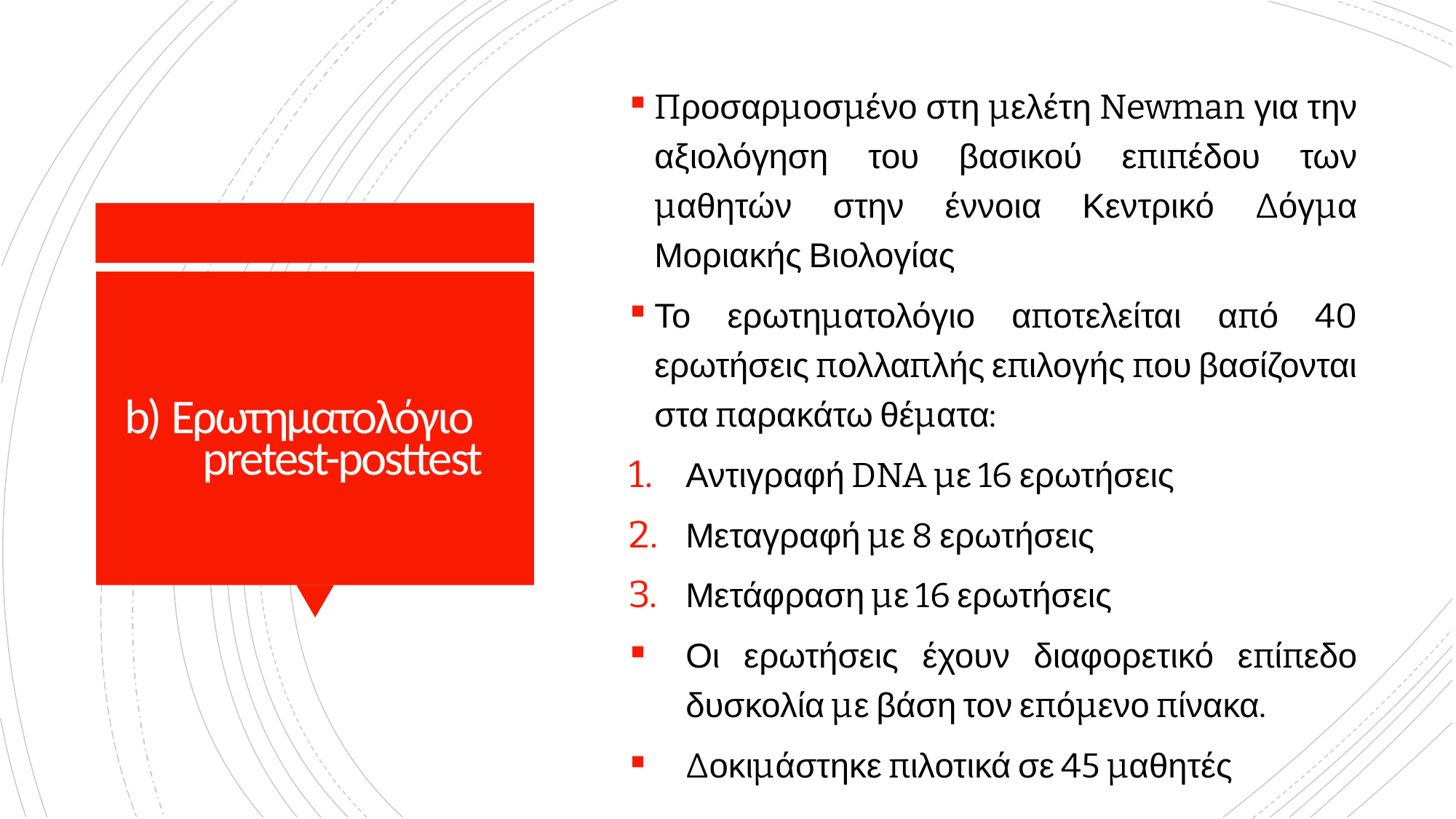

Προσαρμοσμένο στη μελέτη Newman για την αξιολόγηση του βασικού επιπέδου των μαθητών στην έννοια Κεντρικό Δόγμα Μοριακής Βιολογίας
Το ερωτηματολόγιο αποτελείται από 40 ερωτήσεις πολλαπλής επιλογής που βασίζονται στα παρακάτω θέματα:
Αντιγραφή DNA με 16 ερωτήσεις
Μεταγραφή με 8 ερωτήσεις
Μετάφραση με 16 ερωτήσεις
Οι ερωτήσεις έχουν διαφορετικό επίπεδο δυσκολία με βάση τον επόμενο πίνακα.
Δοκιμάστηκε πιλοτικά σε 45 μαθητές

# b) Ερωτηματολόγιο pretest-posttest